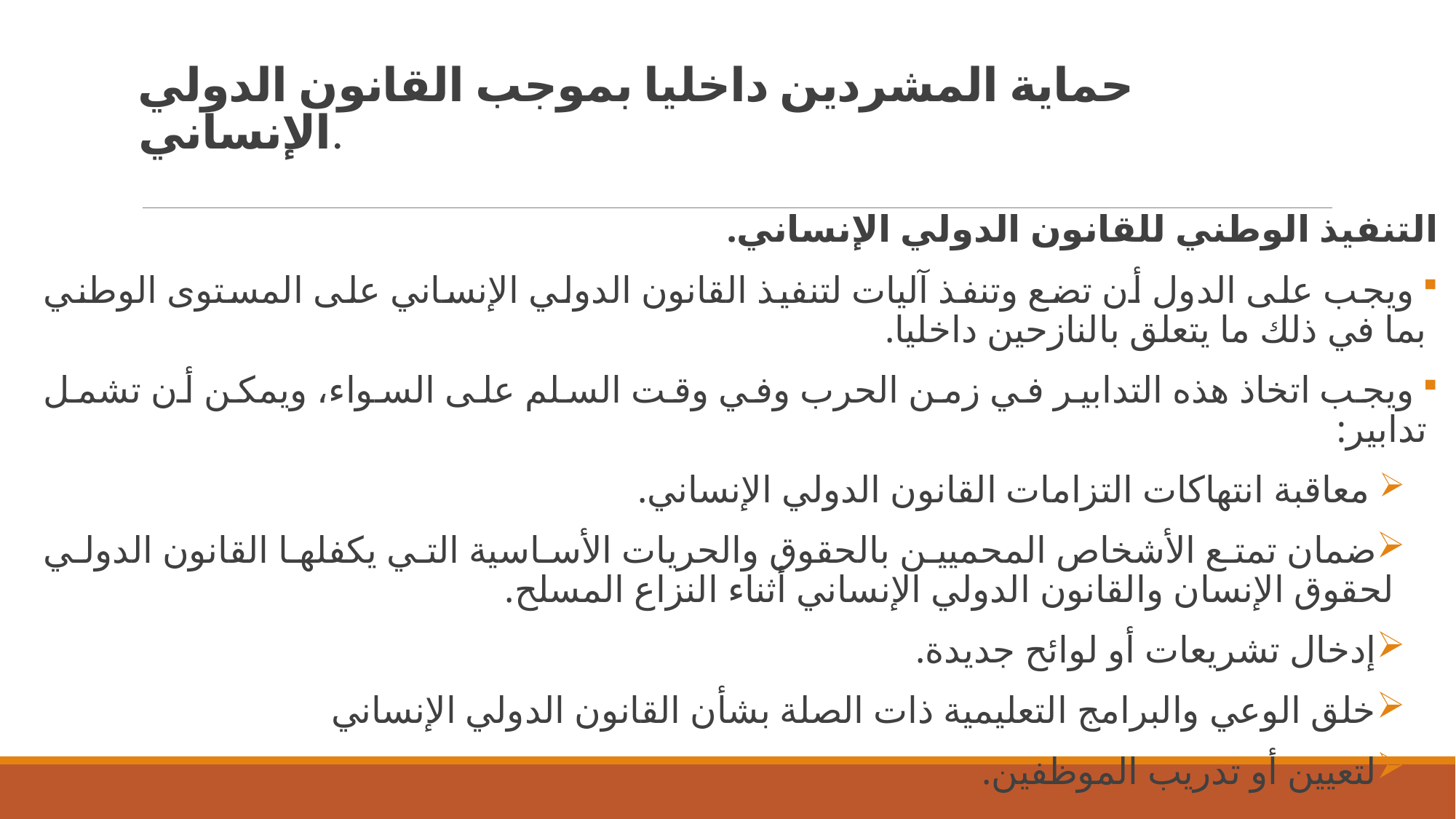

# حماية المشردين داخليا بموجب القانون الدولي الإنساني.
التنفيذ الوطني للقانون الدولي الإنساني.
 ويجب على الدول أن تضع وتنفذ آليات لتنفيذ القانون الدولي الإنساني على المستوى الوطني بما في ذلك ما يتعلق بالنازحين داخليا.
 ويجب اتخاذ هذه التدابير في زمن الحرب وفي وقت السلم على السواء، ويمكن أن تشمل تدابير:
 معاقبة انتهاكات التزامات القانون الدولي الإنساني.
ضمان تمتع الأشخاص المحميين بالحقوق والحريات الأساسية التي يكفلها القانون الدولي لحقوق الإنسان والقانون الدولي الإنساني أثناء النزاع المسلح.
إدخال تشريعات أو لوائح جديدة.
خلق الوعي والبرامج التعليمية ذات الصلة بشأن القانون الدولي الإنساني
لتعيين أو تدريب الموظفين.